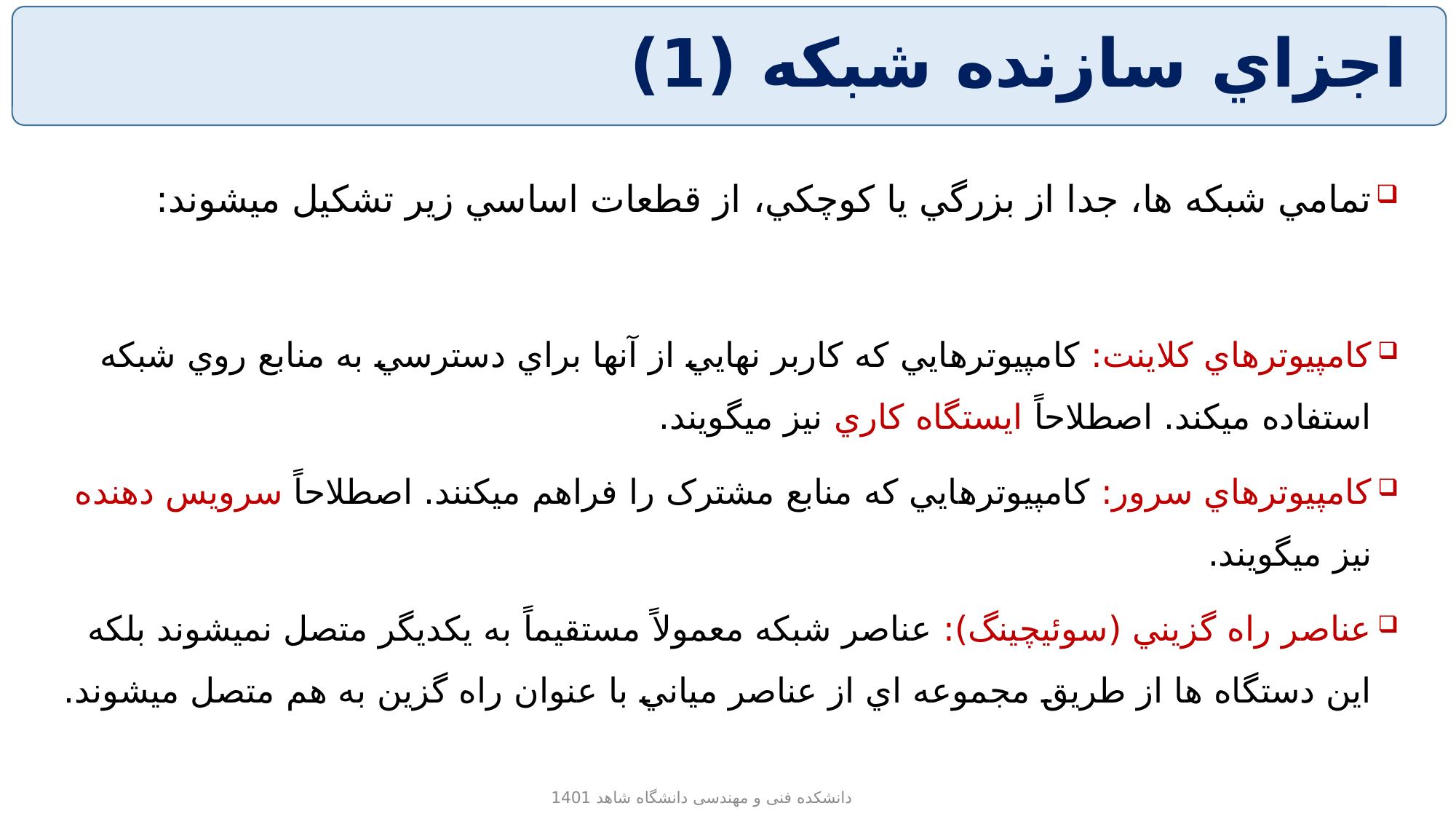

# اجزاي سازنده شبکه (1)
تمامي شبکه ها، جدا از بزرگي يا کوچکي، از قطعات اساسي زير تشکيل ميشوند:

کامپيوترهاي کلاينت: کامپيوترهايي که کاربر نهايي از آنها براي دسترسي به منابع روي شبکه استفاده ميکند. اصطلاحاً ايستگاه کاري نيز ميگويند.
کامپيوترهاي سرور: کامپيوترهايي که منابع مشترک را فراهم ميکنند. اصطلاحاً سرويس دهنده نيز ميگويند.
عناصر راه گزيني (سوئيچينگ): عناصر شبکه معمولاً مستقيماً به يکديگر متصل نميشوند بلکه اين دستگاه ها از طريق مجموعه اي از عناصر مياني با عنوان راه گزين به هم متصل ميشوند.
دانشکده فنی و مهندسی دانشگاه شاهد 1401